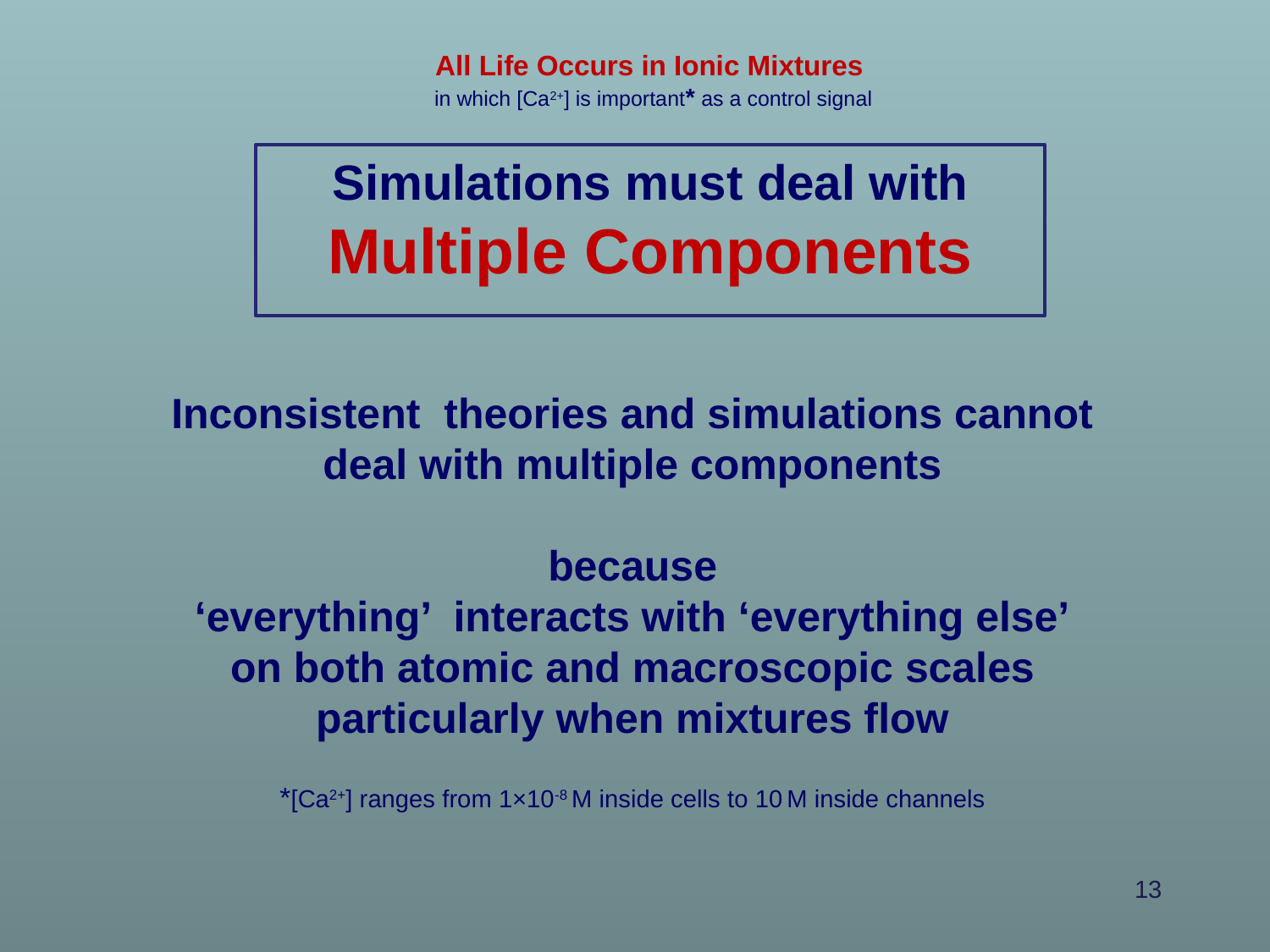

All Life Occurs in Ionic Mixtures
in which [Ca2+] is important* as a control signal

Simulations must deal with
 Multiple Components
Inconsistent  theories and simulations cannot deal with multiple components

because
‘everything’  interacts with ‘everything else’
on both atomic and macroscopic scales
particularly when mixtures flow

*[Ca2+] ranges from 1×10-8 M inside cells to 10 M inside channels

13